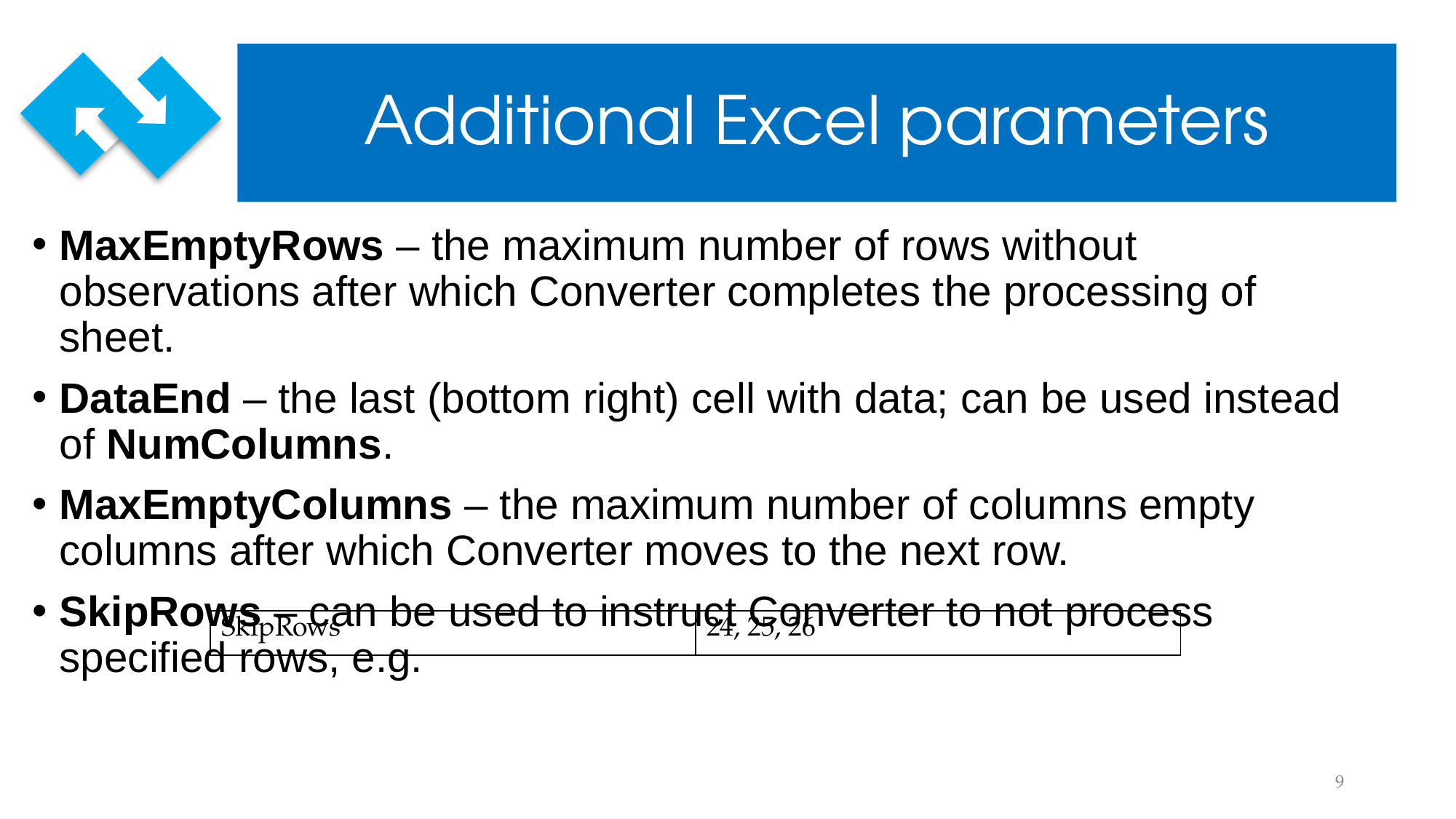

# Additional Excel parameters
MaxEmptyRows – the maximum number of rows without observations after which Converter completes the processing of sheet.
DataEnd – the last (bottom right) cell with data; can be used instead of NumColumns.
MaxEmptyColumns – the maximum number of columns empty columns after which Converter moves to the next row.
SkipRows – can be used to instruct Converter to not process specified rows, e.g.

| SkipRows | 24, 25, 26 |
| --- | --- |
9